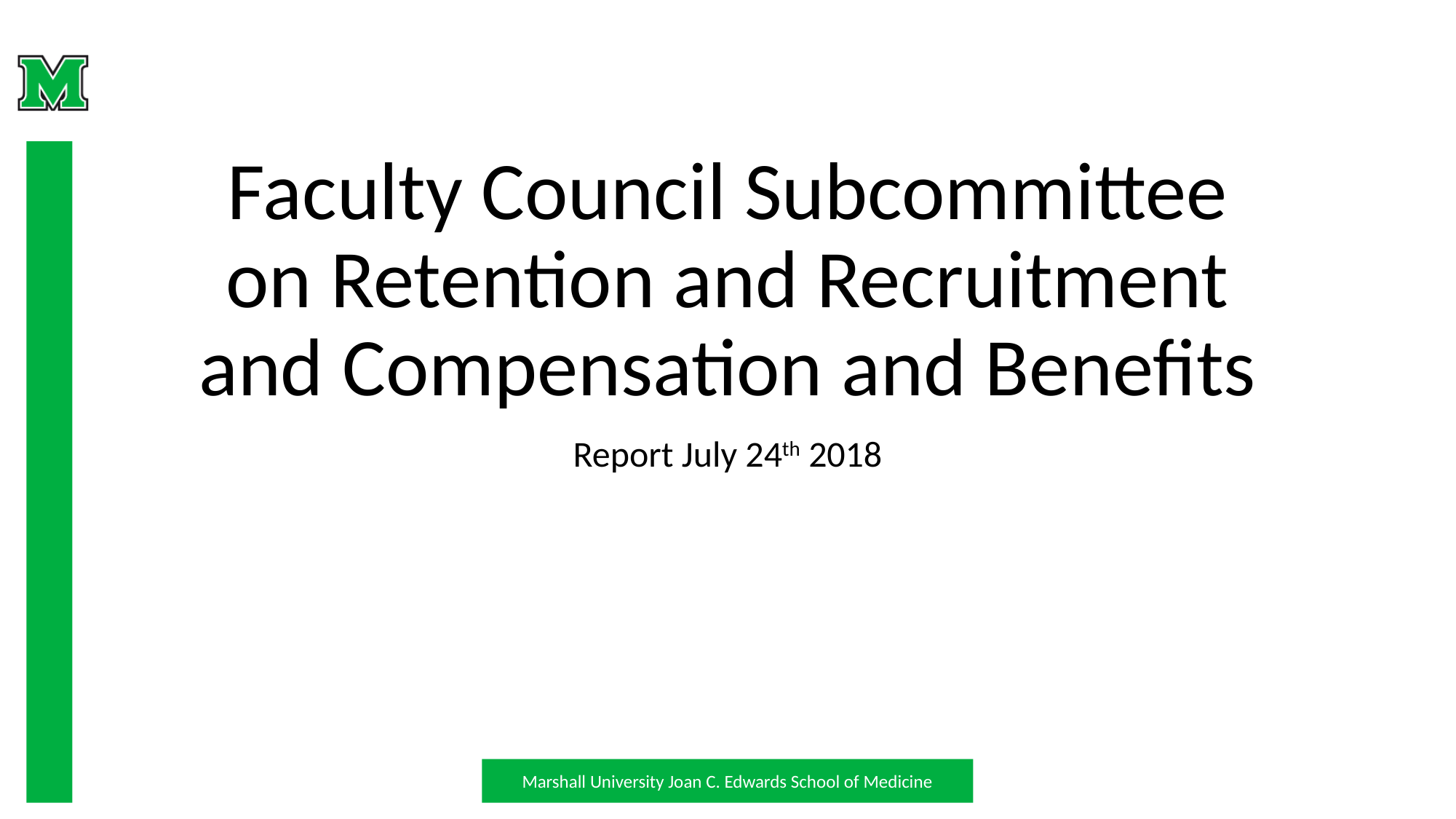

# Faculty Council Subcommittee on Retention and Recruitment and Compensation and Benefits
Report July 24th 2018